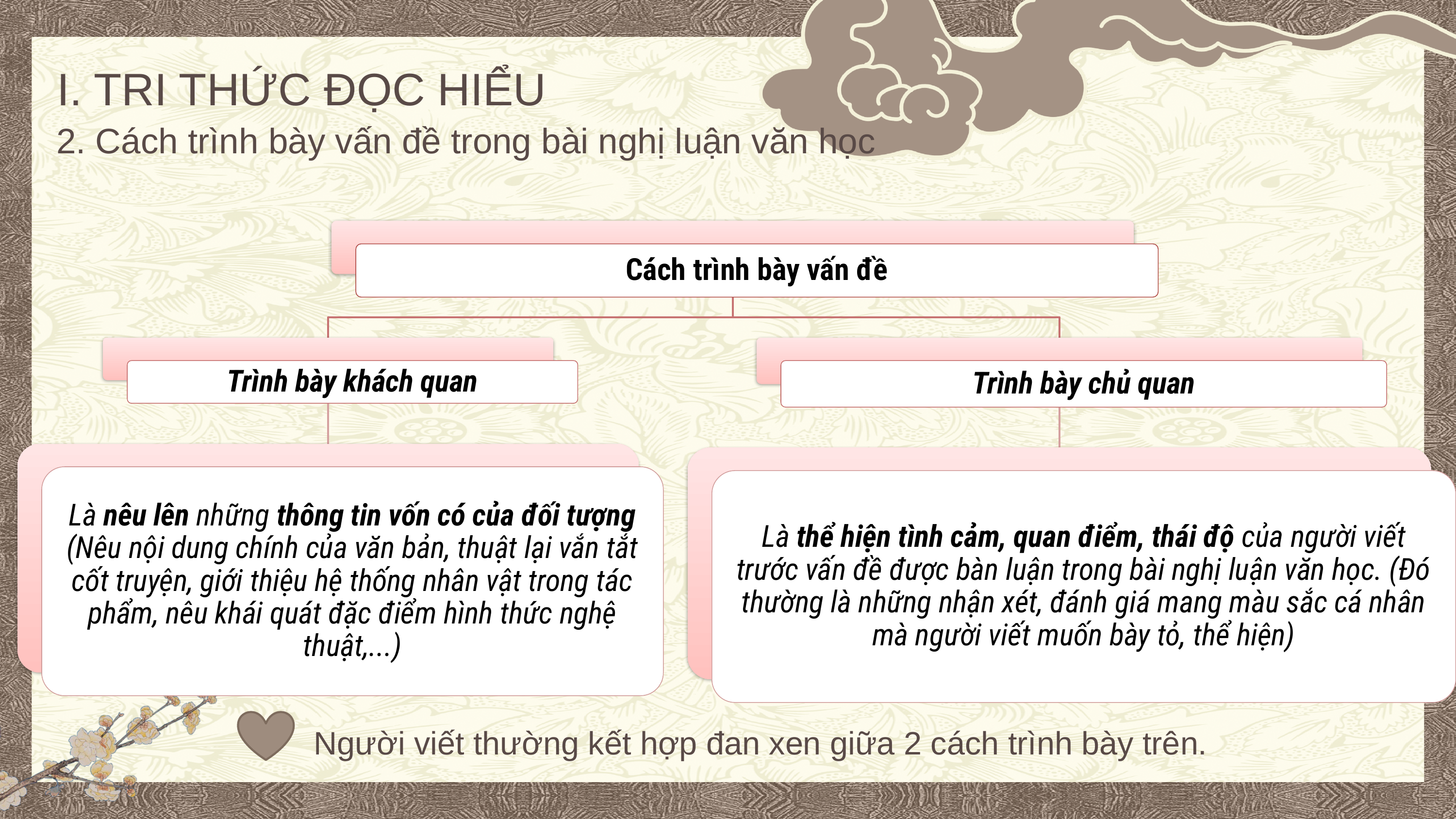

I. TRI THỨC ĐỌC HIỂU
2. Cách trình bày vấn đề trong bài nghị luận văn học

Cách trình bày vấn đề

Trình bày khách quan
Trình bày chủ quan

Là nêu lên những thông tin vốn có của đối tượng (Nêu nội dung chính của văn bản, thuật lại vắn tắt cốt truyện, giới thiệu hệ thống nhân vật trong tác phẩm, nêu khái quát đặc điểm hình thức nghệ thuật,...)
Là thể hiện tình cảm, quan điểm, thái độ của người viết trước vấn đề được bàn luận trong bài nghị luận văn học. (Đó thường là những nhận xét, đánh giá mang màu sắc cá nhân mà người viết muốn bày tỏ, thể hiện)

Người viết thường kết hợp đan xen giữa 2 cách trình bày trên.